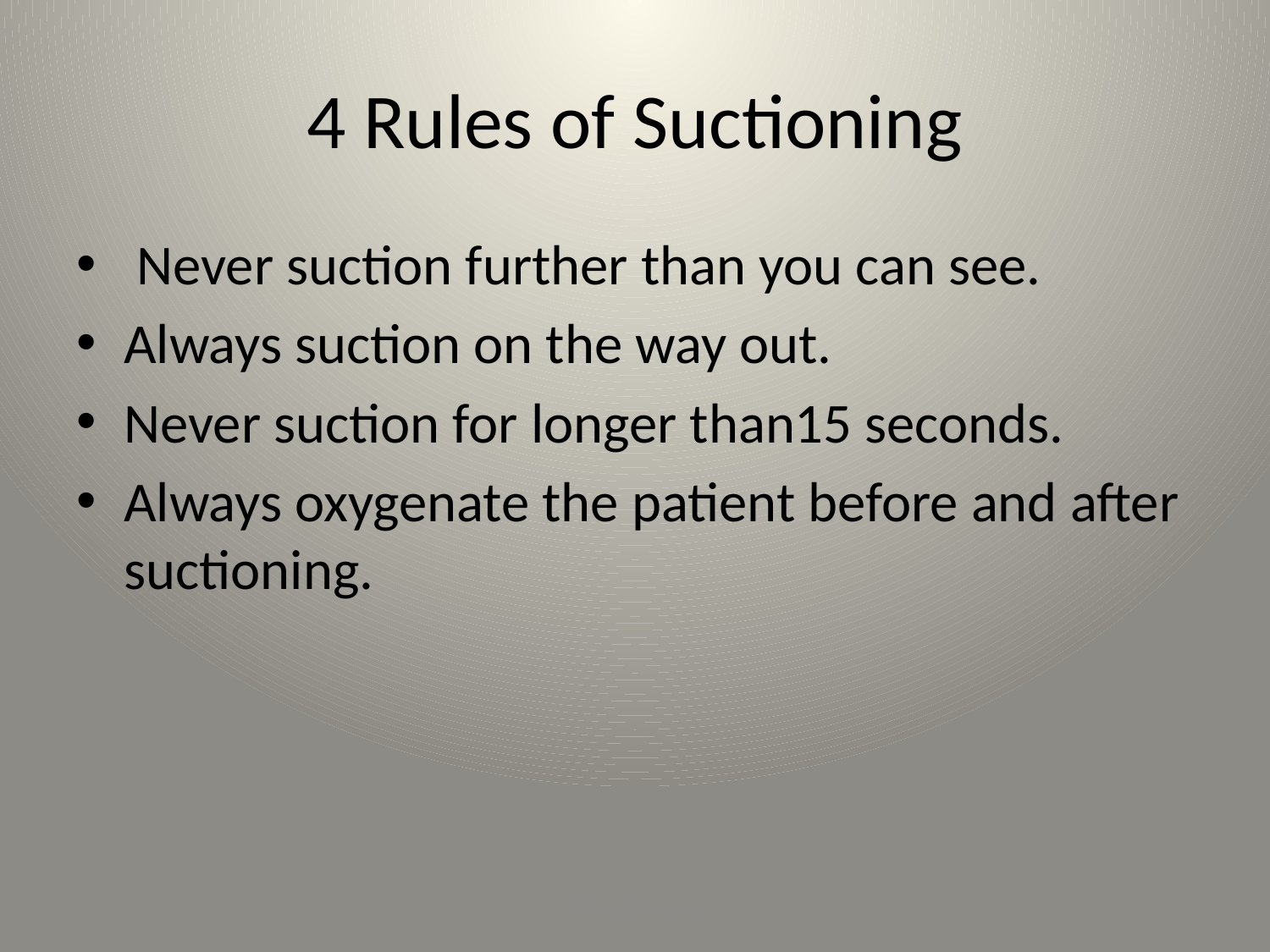

# 4 Rules of Suctioning
 Never suction further than you can see.
Always suction on the way out.
Never suction for longer than15 seconds.
Always oxygenate the patient before and after suctioning.

Ahmad Rimawi